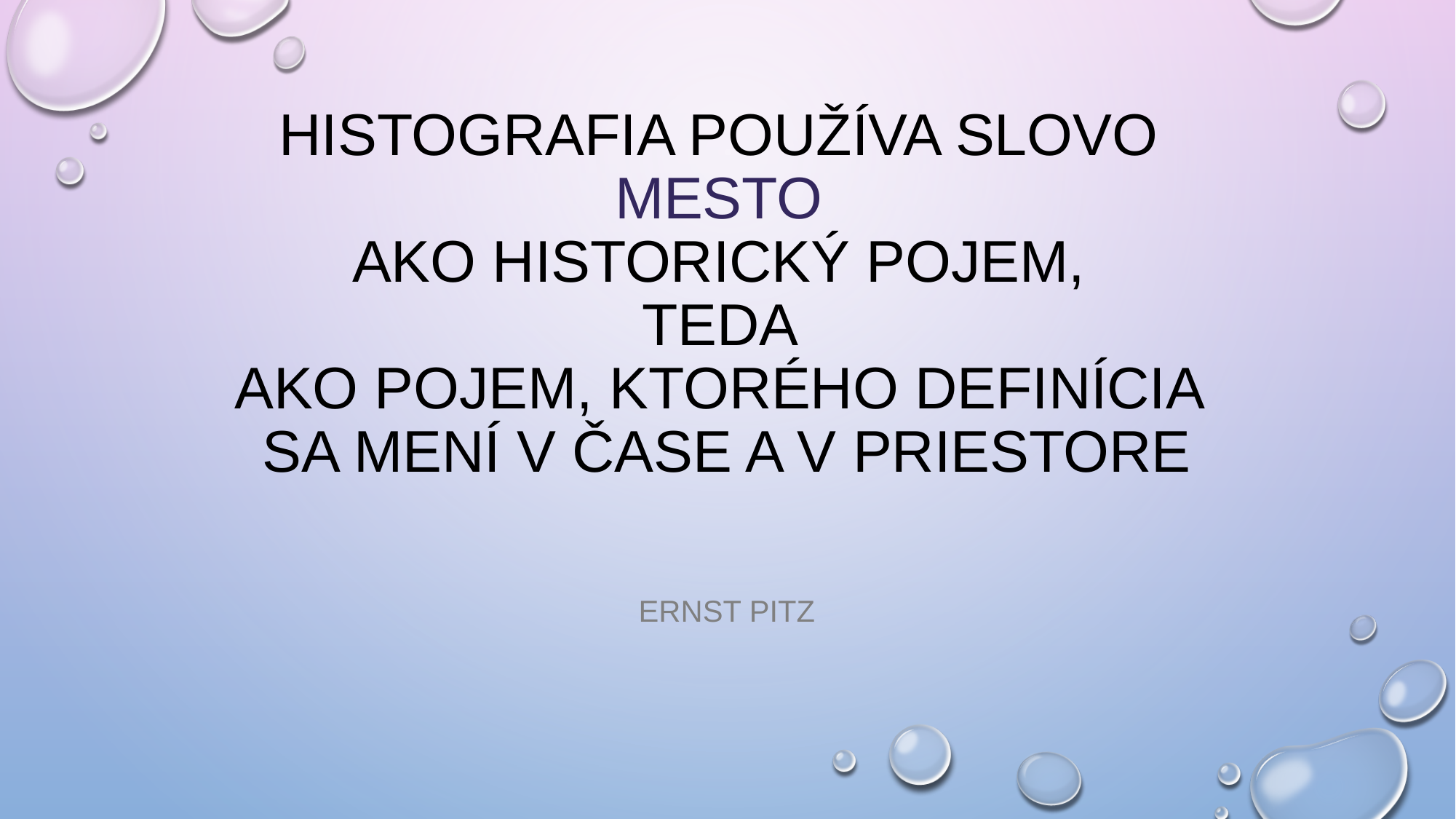

# Histografia používa slovo mesto ako historický pojem, teda ako pojem, ktorého definícia sa mení v čase a v priestore
Ernst Pitz